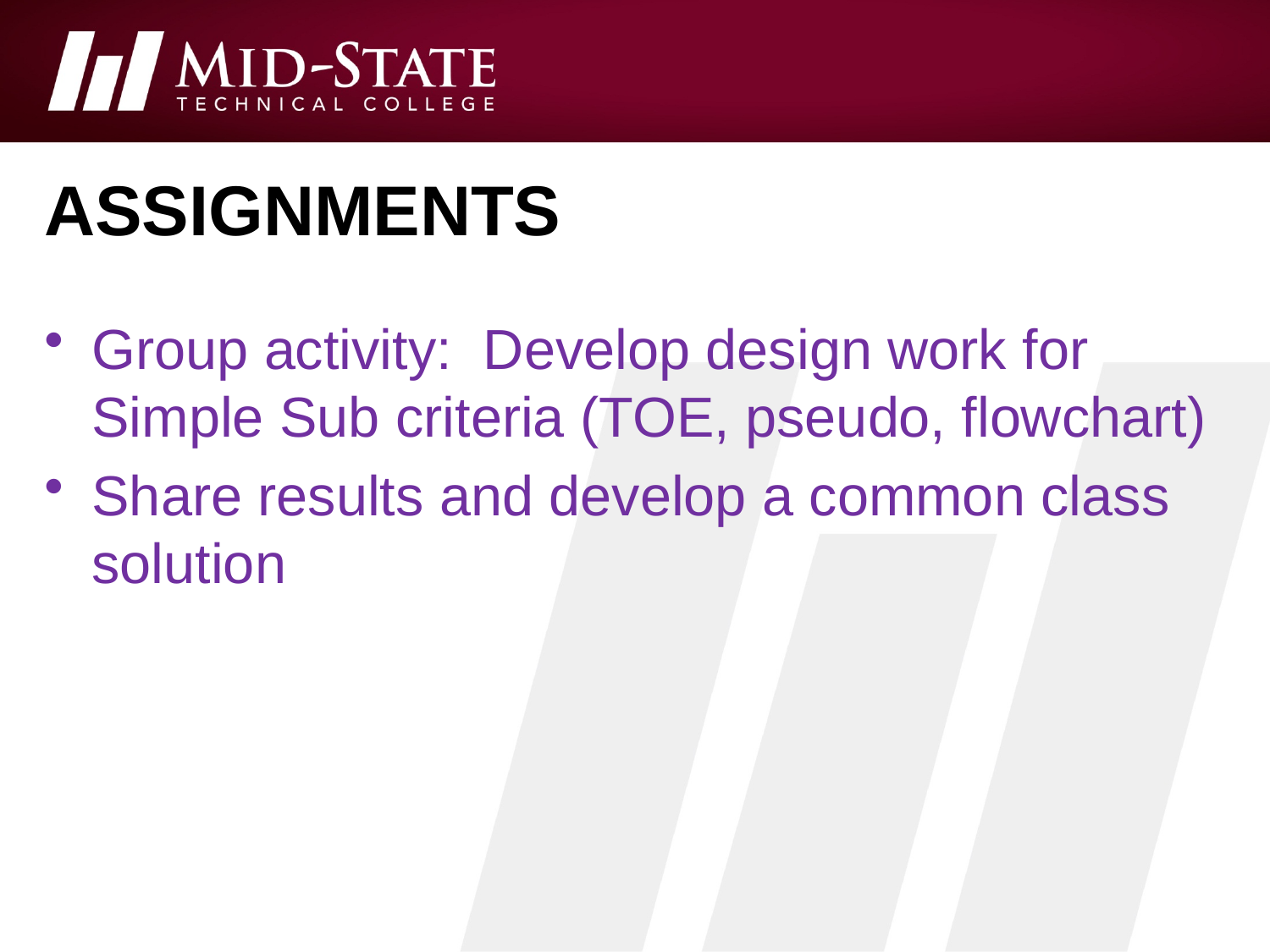

# assignments
Group activity:  Develop design work for Simple Sub criteria (TOE, pseudo, flowchart)
Share results and develop a common class solution